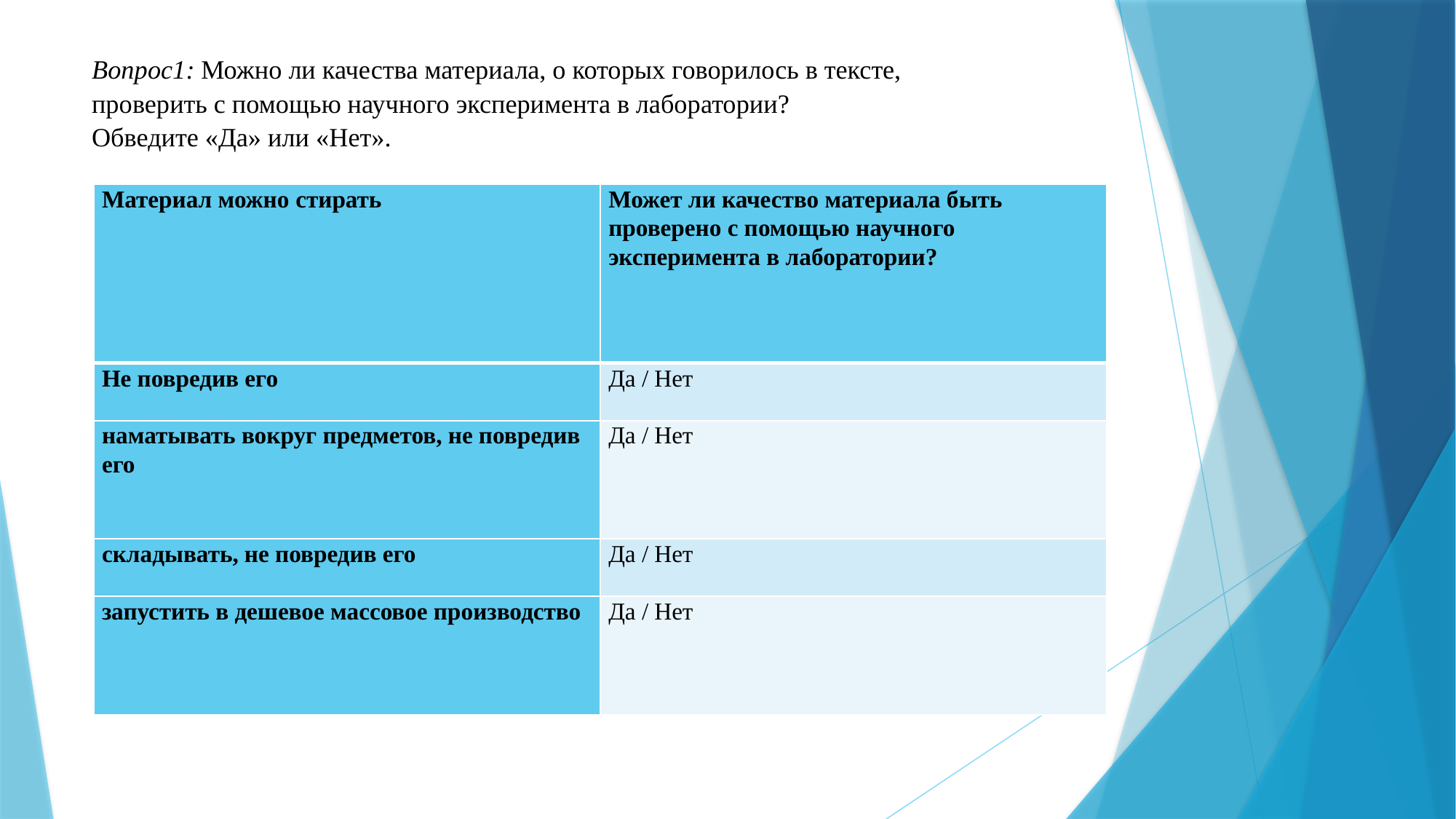

# Вопрос1: Можно ли качества материала, о которых говорилось в тексте, проверить с помощью научного эксперимента в лаборатории? Обведите «Да» или «Нет».
| Материал можно стирать | Может ли качество материала быть проверено с помощью научного эксперимента в лаборатории? |
| --- | --- |
| Не повредив его | Да / Нет |
| наматывать вокруг предметов, не повредив его | Да / Нет |
| складывать, не повредив его | Да / Нет |
| запустить в дешевое массовое производство | Да / Нет |